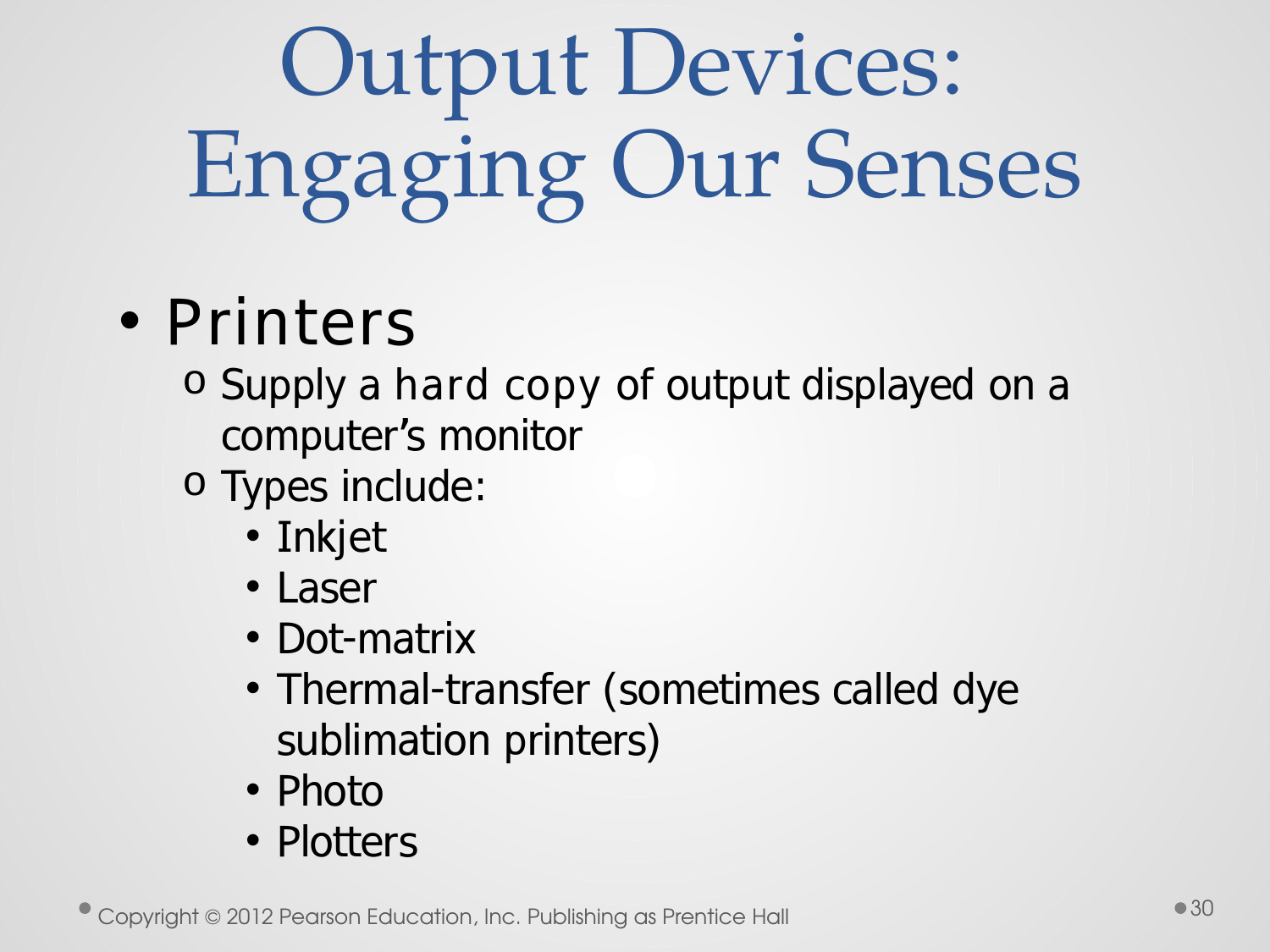

# Output Devices: Engaging Our Senses
Printers
Supply a hard copy of output displayed on a computer’s monitor
Types include:
Inkjet
Laser
Dot-matrix
Thermal-transfer (sometimes called dye sublimation printers)
Photo
Plotters
30
Copyright © 2012 Pearson Education, Inc. Publishing as Prentice Hall